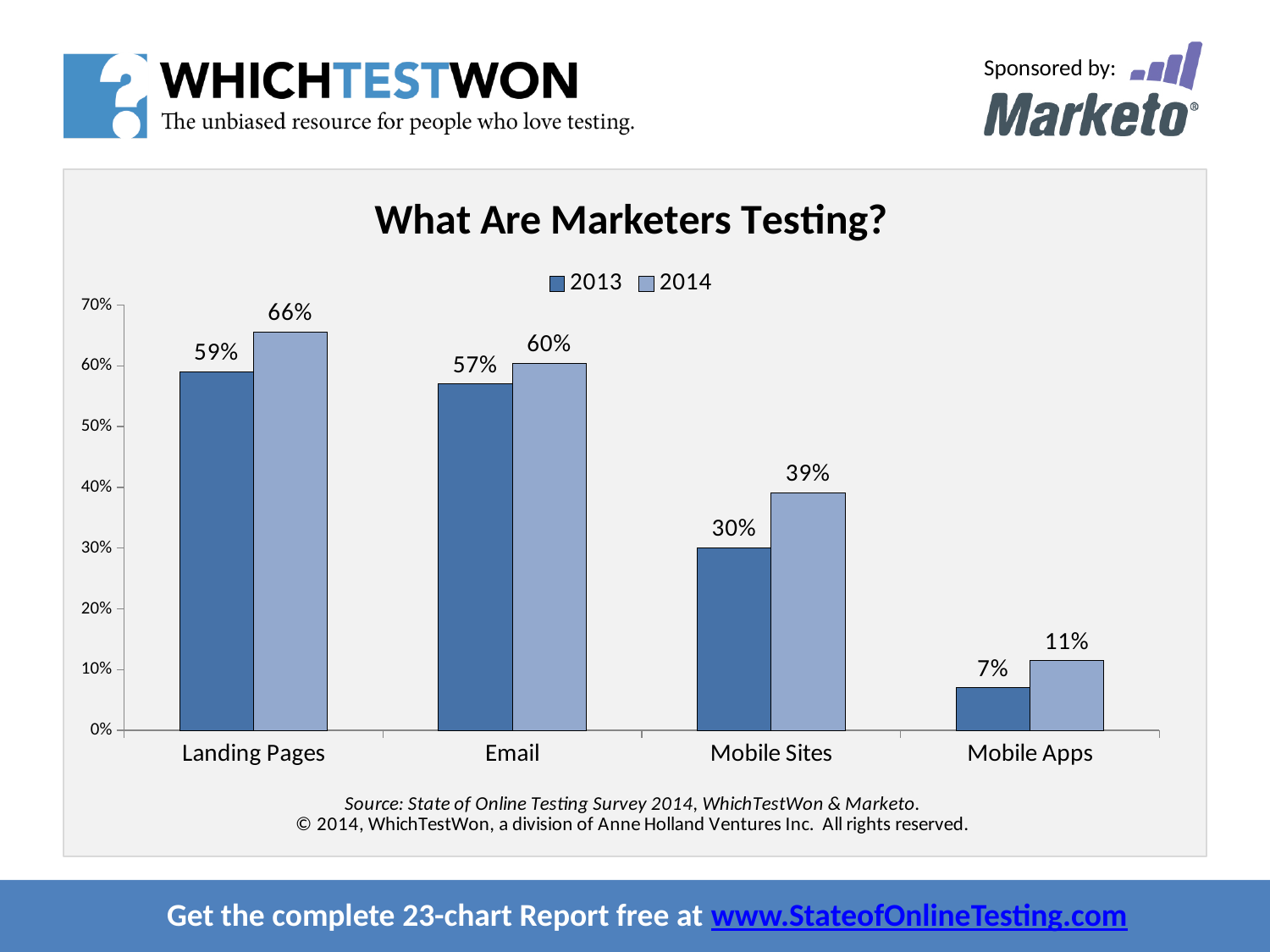

### Chart: What Are Marketers Testing?

| Category | 2013 | 2014 |
|---|---|---|
| Landing Pages | 0.59 | 0.6555423122765197 |
| Email | 0.57 | 0.60381861575179 |
| Mobile Sites | 0.3 | 0.39065817409766457 |
| Mobile Apps | 0.07 | 0.11464968152866242 |

### Chart: Percent Of Organizations Testing Their Sites And/Or Landing Pages

| Category |
|---|